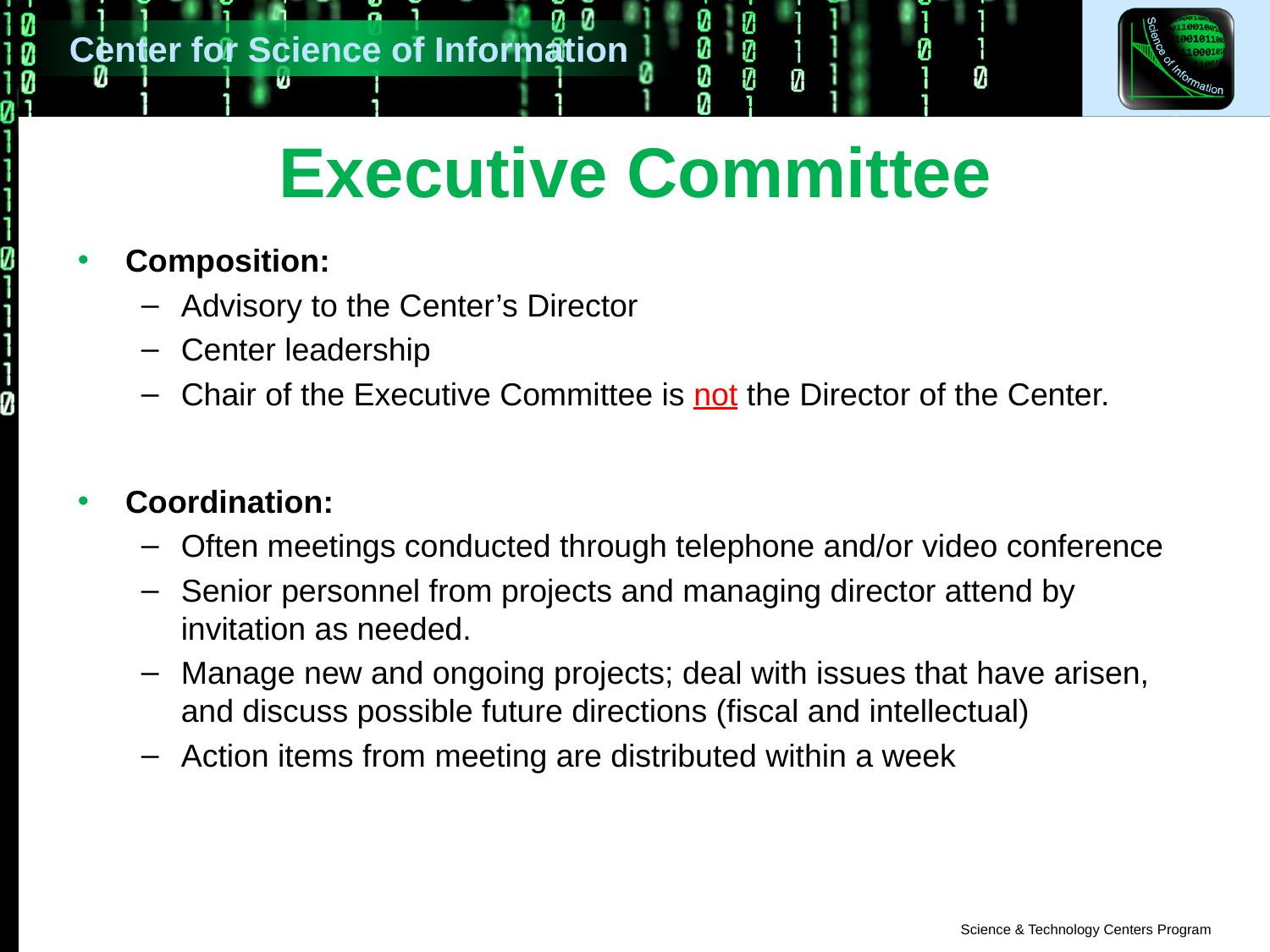

# Executive Committee
Composition:
Advisory to the Center’s Director
Center leadership
Chair of the Executive Committee is not the Director of the Center.

Coordination:
Often meetings conducted through telephone and/or video conference
Senior personnel from projects and managing director attend by invitation as needed.
Manage new and ongoing projects; deal with issues that have arisen, and discuss possible future directions (fiscal and intellectual)
Action items from meeting are distributed within a week